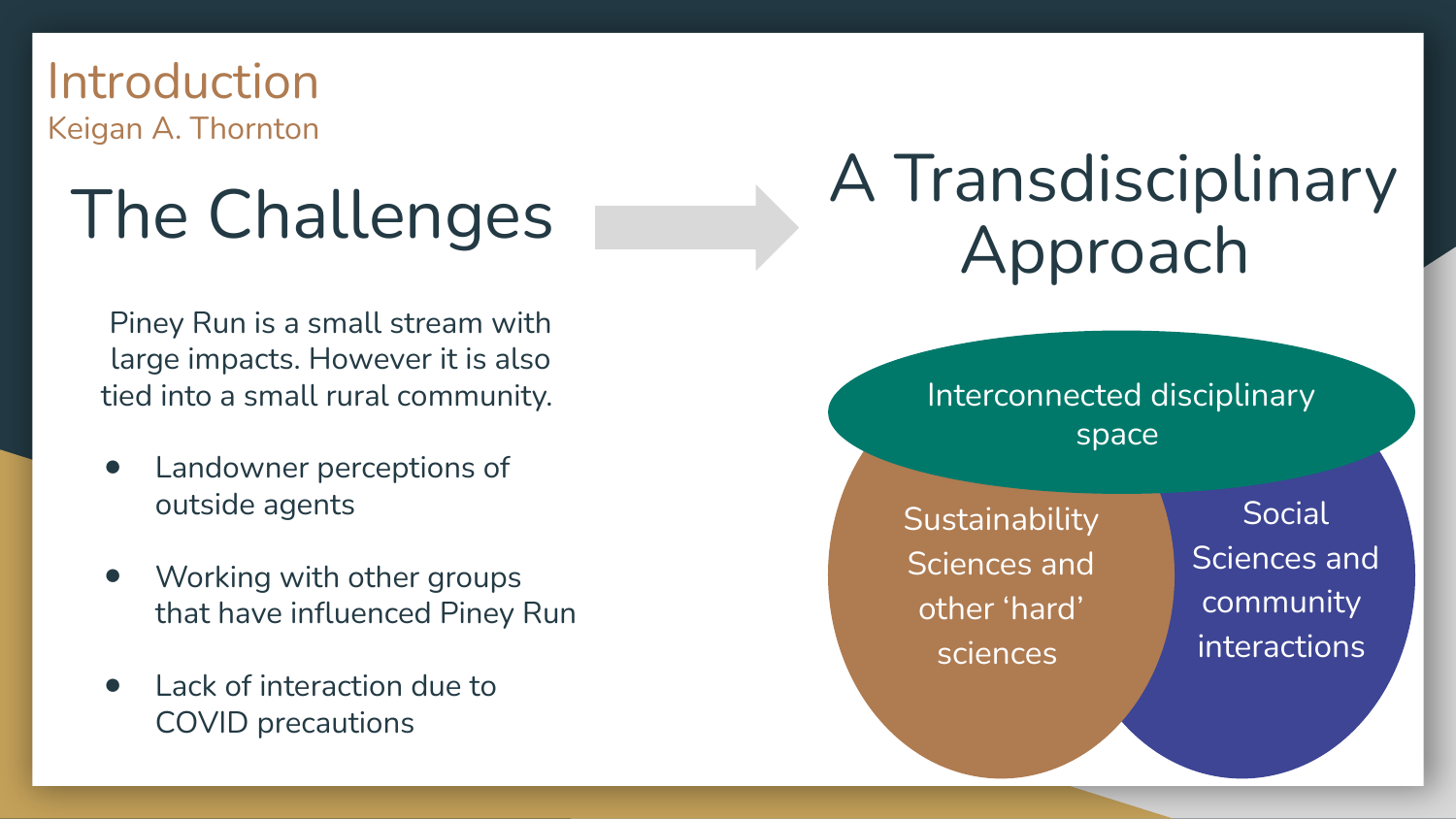

Introduction
Keigan A. Thornton
A Transdisciplinary Approach
The Challenges

Piney Run is a small stream with large impacts. However it is also tied into a small rural community.

Landowner perceptions of outside agents

Working with other groups that have influenced Piney Run

Lack of interaction due to COVID precautions

Interconnected disciplinary space

Social Sciences and community  interactions

Sustainability Sciences and other ‘hard’ sciences